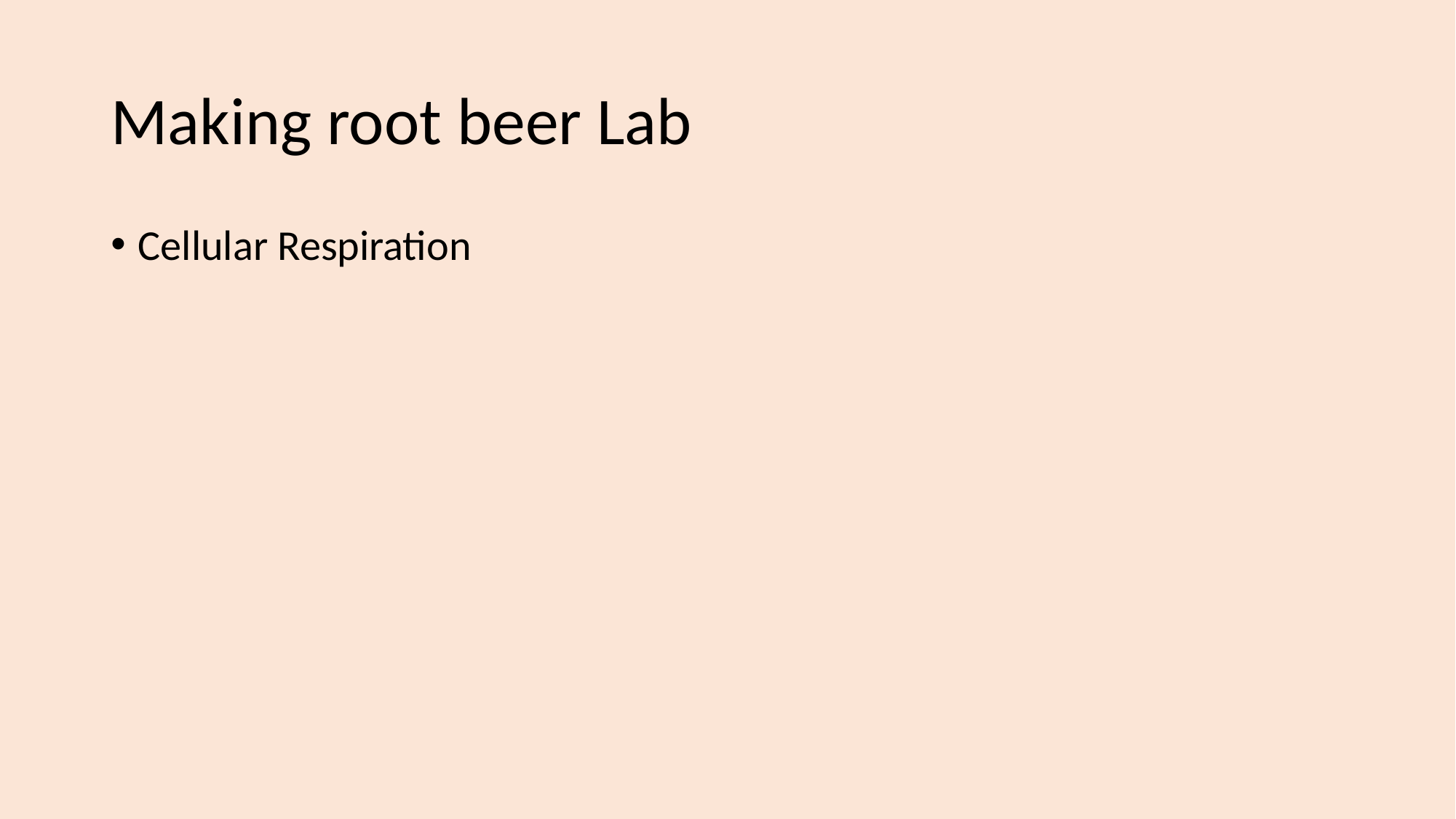

# Making root beer Lab
Cellular Respiration